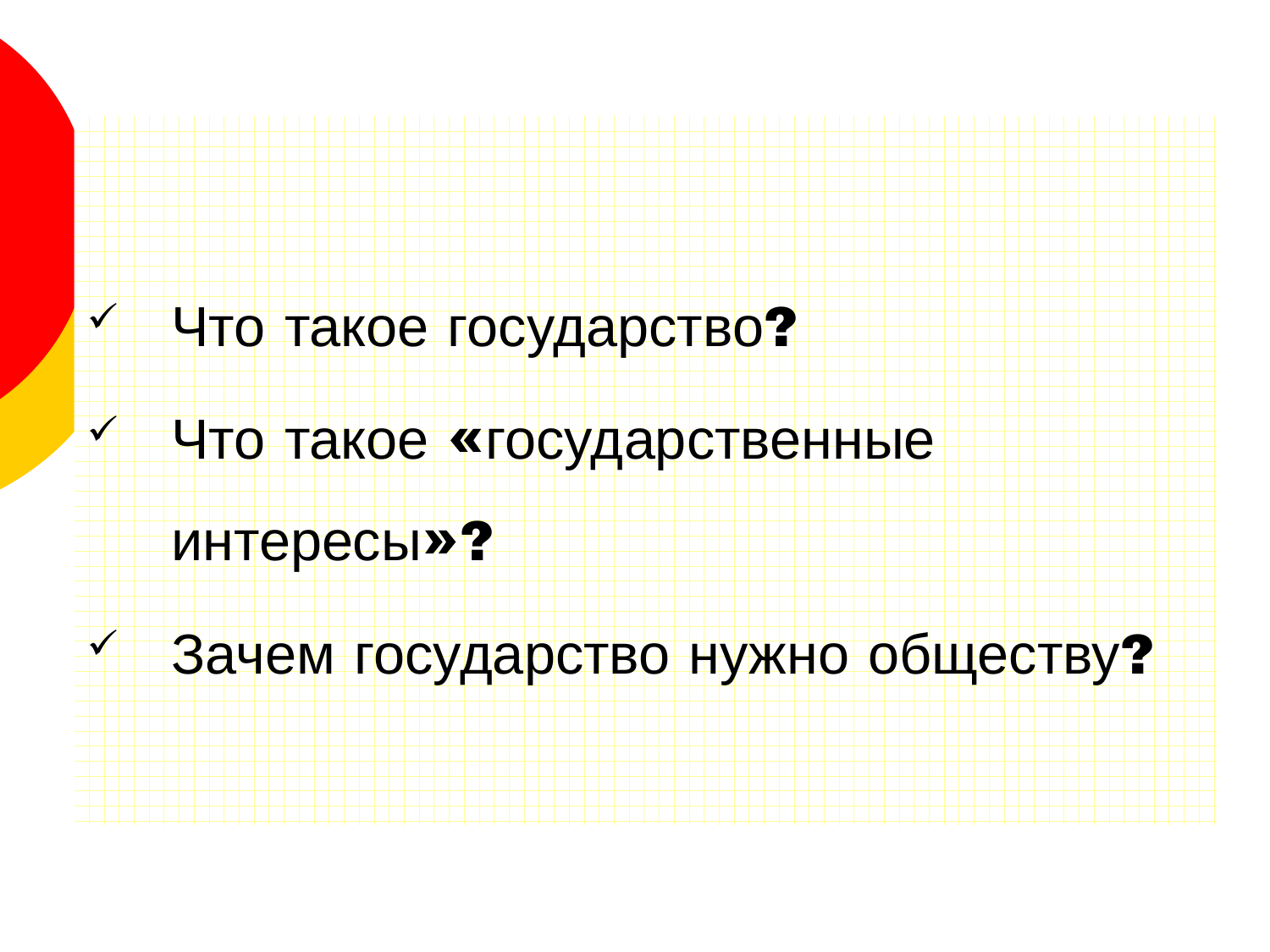

Что такое государство?
Что такое «государственные интересы»?
Зачем государство нужно обществу?